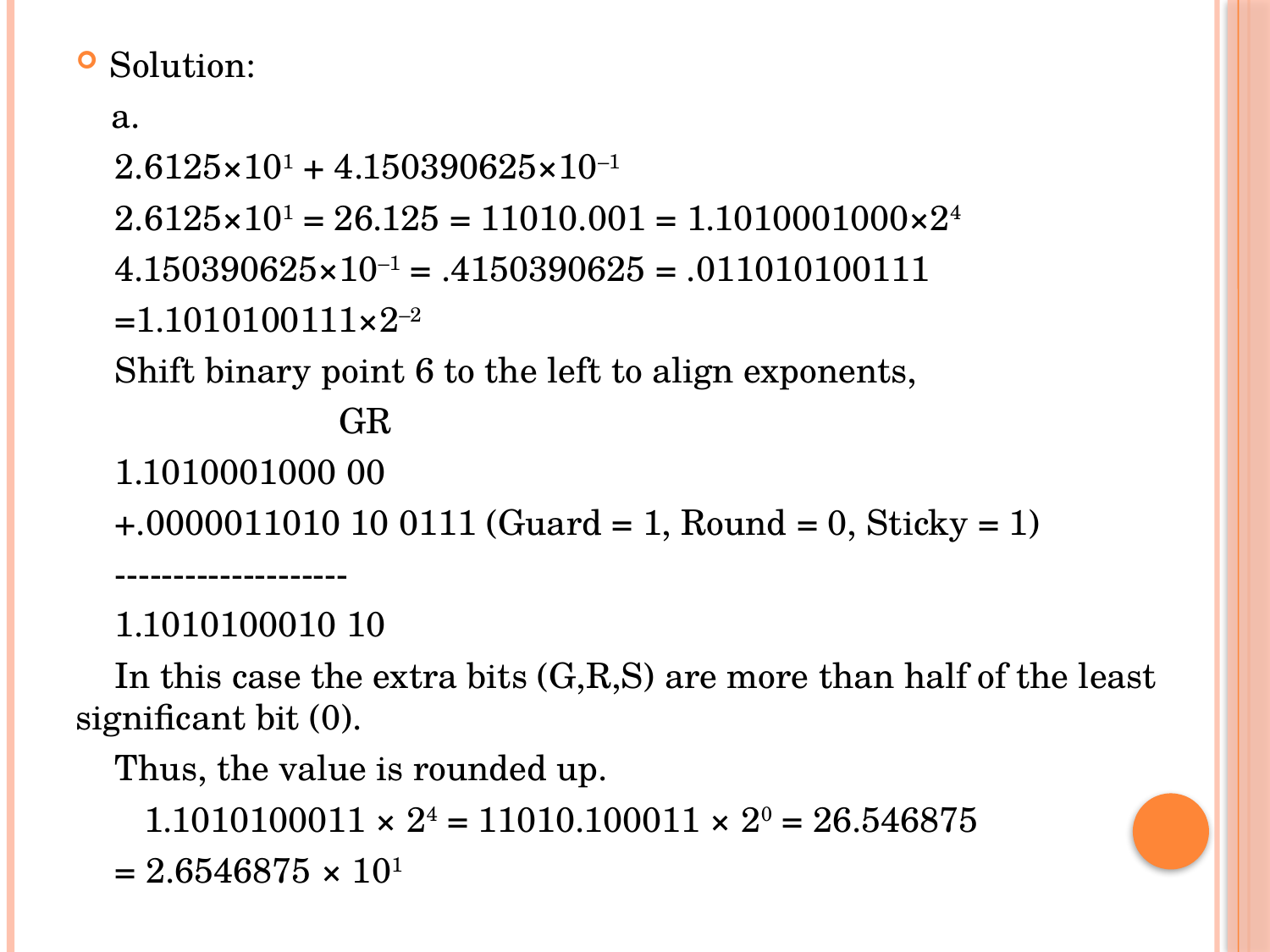

Solution:
    a.
    2.6125×101 + 4.150390625×10–1
    2.6125×101 = 26.125 = 11010.001 = 1.1010001000×24
    4.150390625×10–1 = .4150390625 = .011010100111
    =1.1010100111×2–2
    Shift binary point 6 to the left to align exponents,
                           GR
    1.1010001000 00
    +.0000011010 10 0111 (Guard = 1, Round = 0, Sticky = 1)
    --------------------
    1.1010100010 10
    In this case the extra bits (G,R,S) are more than half of the least significant bit (0).
    Thus, the value is rounded up.
       1.1010100011 × 24 = 11010.100011 × 20 = 26.546875
    = 2.6546875 × 101